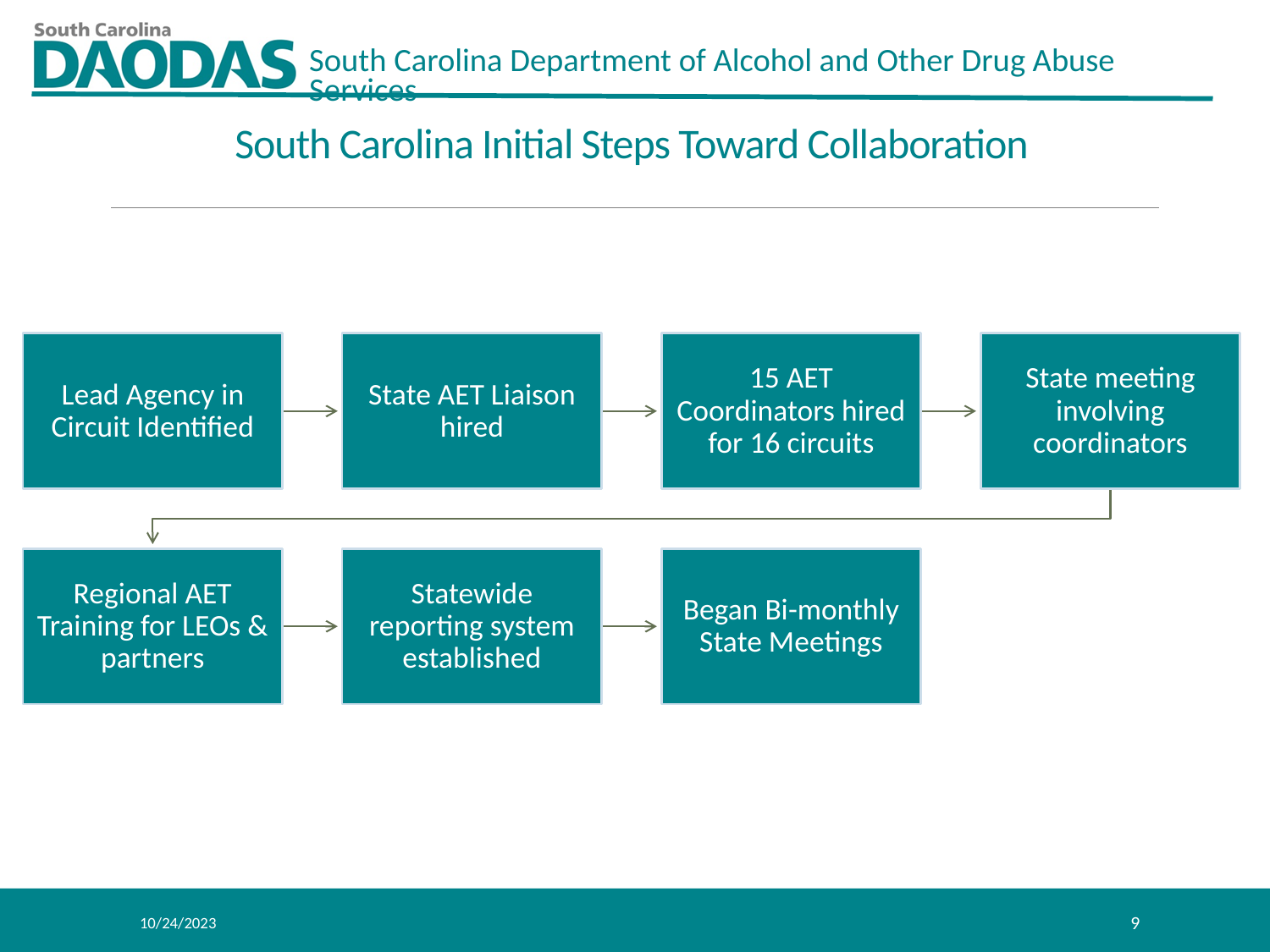

South Carolina Initial Steps Toward Collaboration

Lead Agency in Circuit Identified

State AET Liaison hired

15 AET Coordinators hired for 16 circuits

State meeting involving coordinators

Regional AET Training for LEOs & partners

Statewide reporting system established
Began Bi-monthly State Meetings
10/24/2023
9